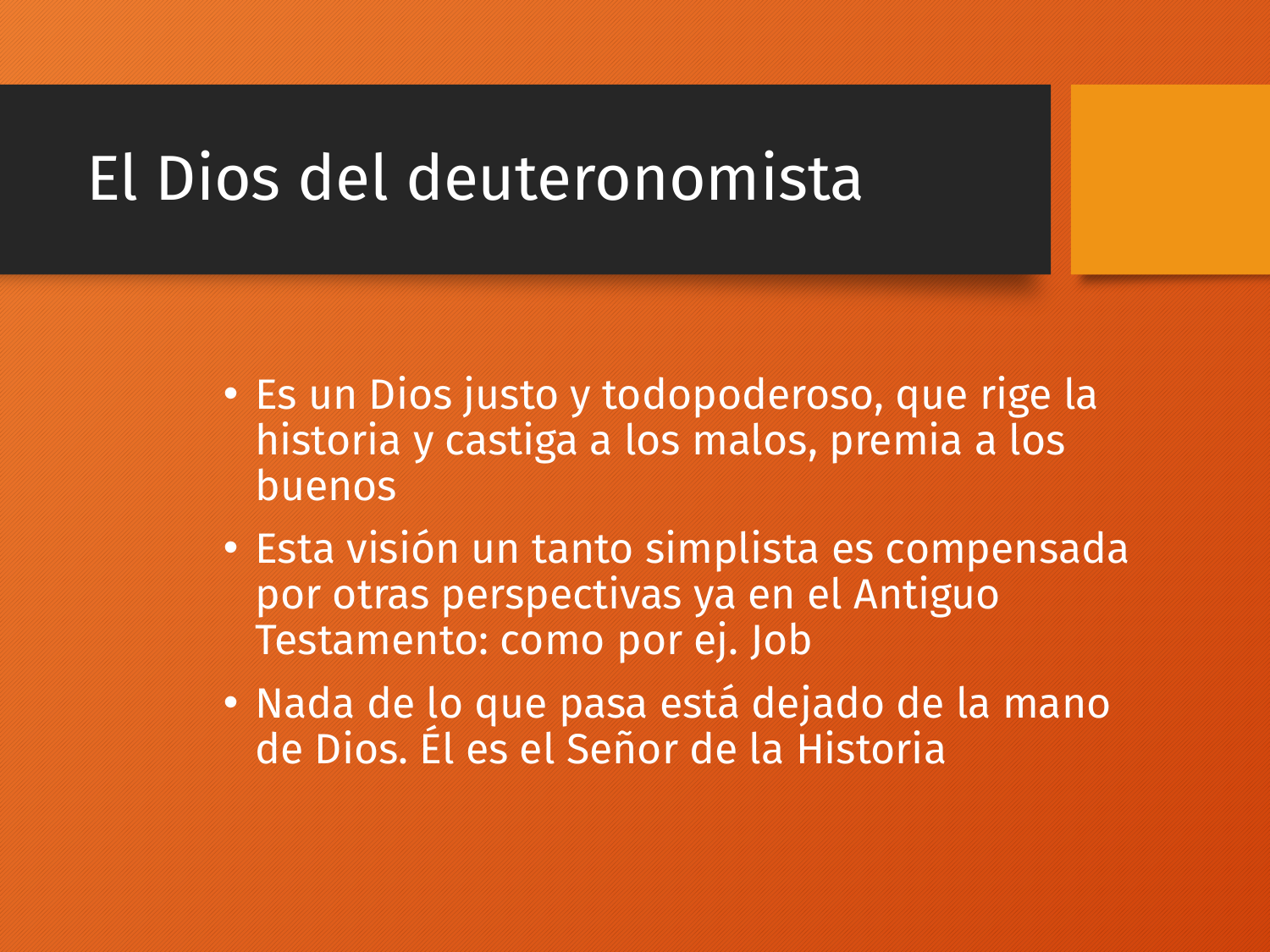

# El Dios del deuteronomista
Es un Dios justo y todopoderoso, que rige la historia y castiga a los malos, premia a los buenos
Esta visión un tanto simplista es compensada por otras perspectivas ya en el Antiguo Testamento: como por ej. Job
Nada de lo que pasa está dejado de la mano de Dios. Él es el Señor de la Historia